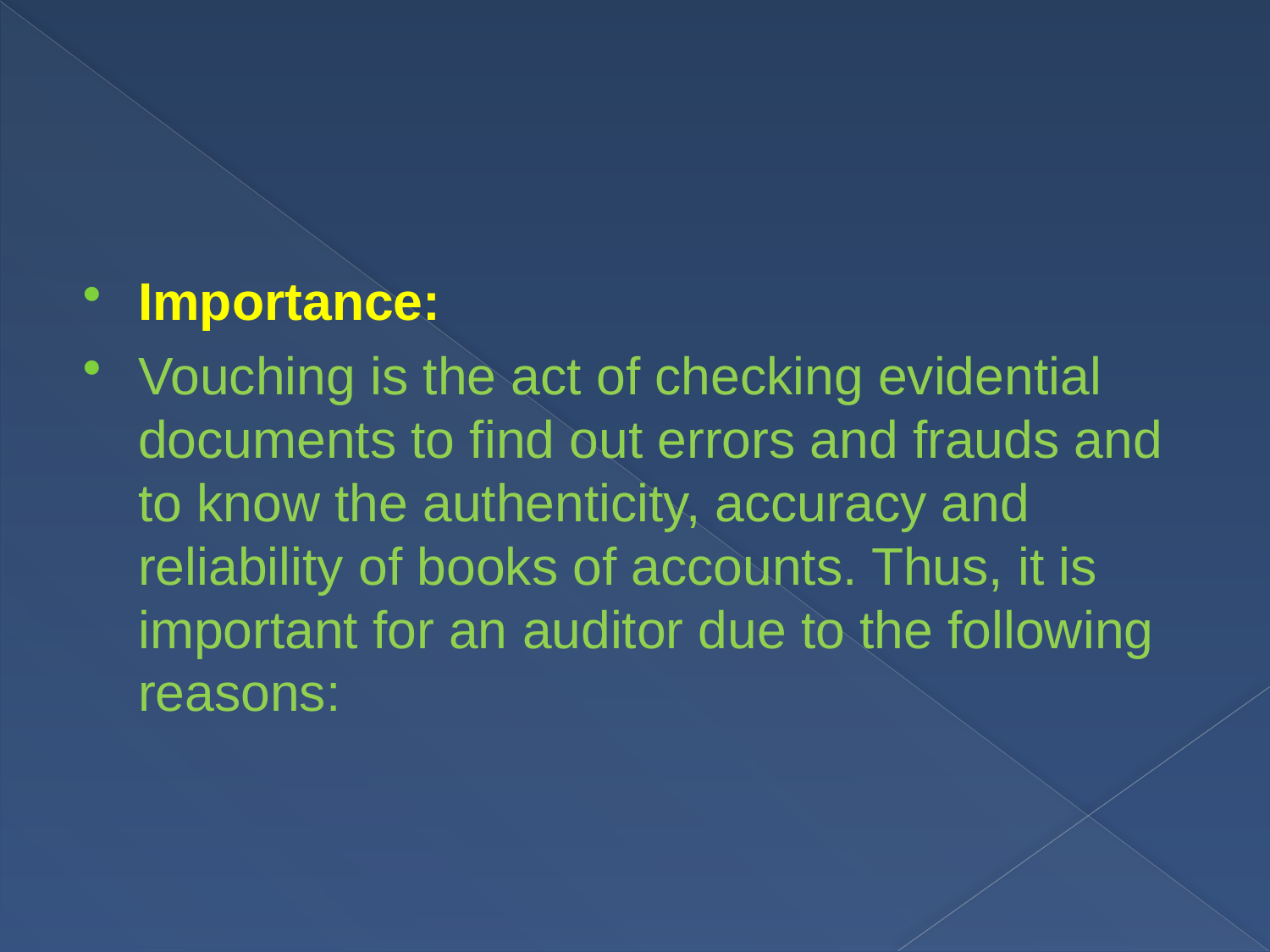

Importance:
Vouching is the act of checking evidential documents to find out errors and frauds and to know the authenticity, accuracy and reliability of books of accounts. Thus, it is important for an auditor due to the following reasons: